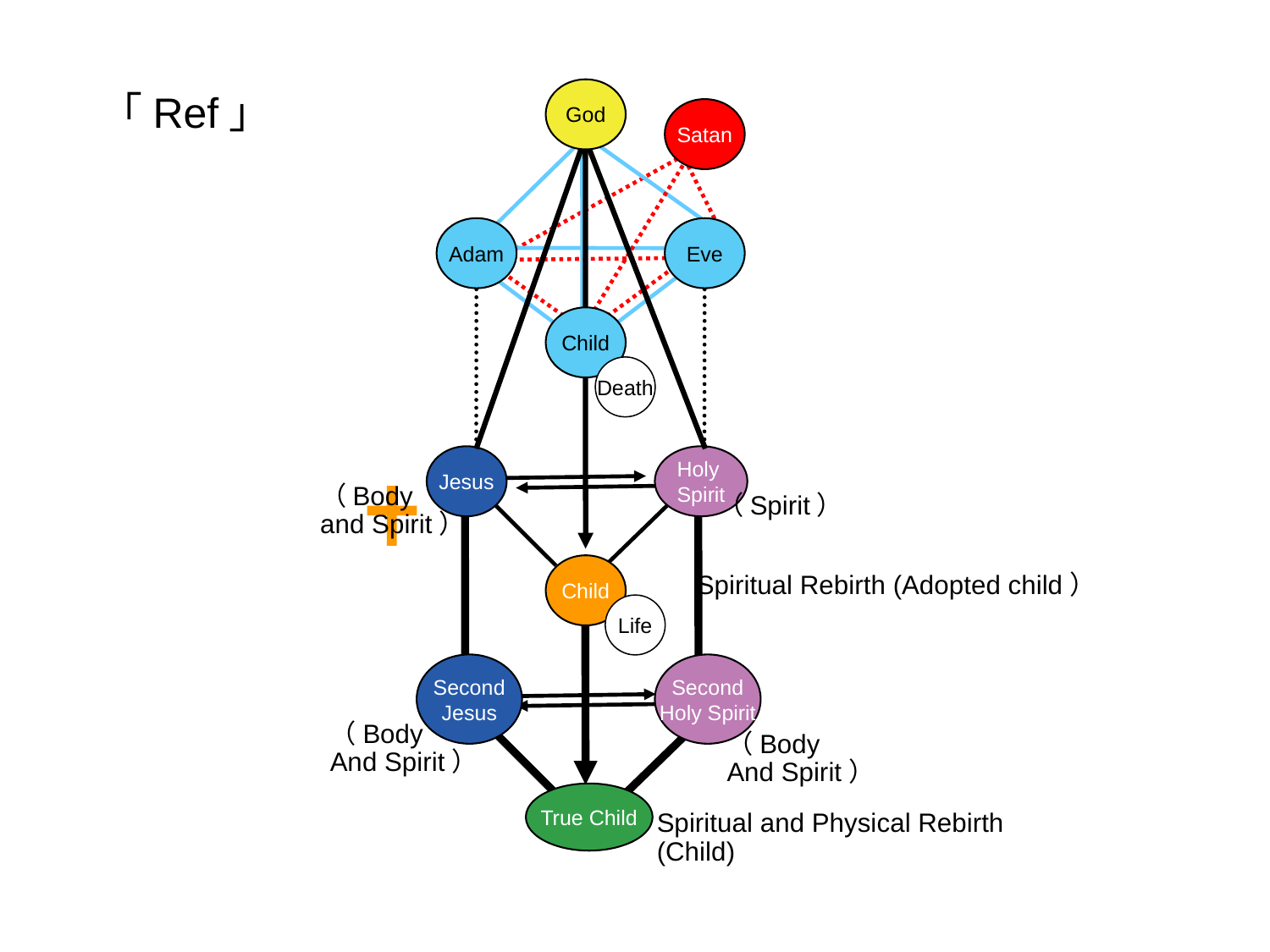

「Ref」
God
Satan

Adam
Eve

Child
Death
Jesus
Holy
Spirit
（Body
and Spirit）

（Spirit）

Child
Spiritual Rebirth (Adopted child）
Life

Second
Jesus
Second
Holy Spirit

（Body
And Spirit）
（Body
And Spirit）

True Child
Spiritual and Physical Rebirth
(Child)